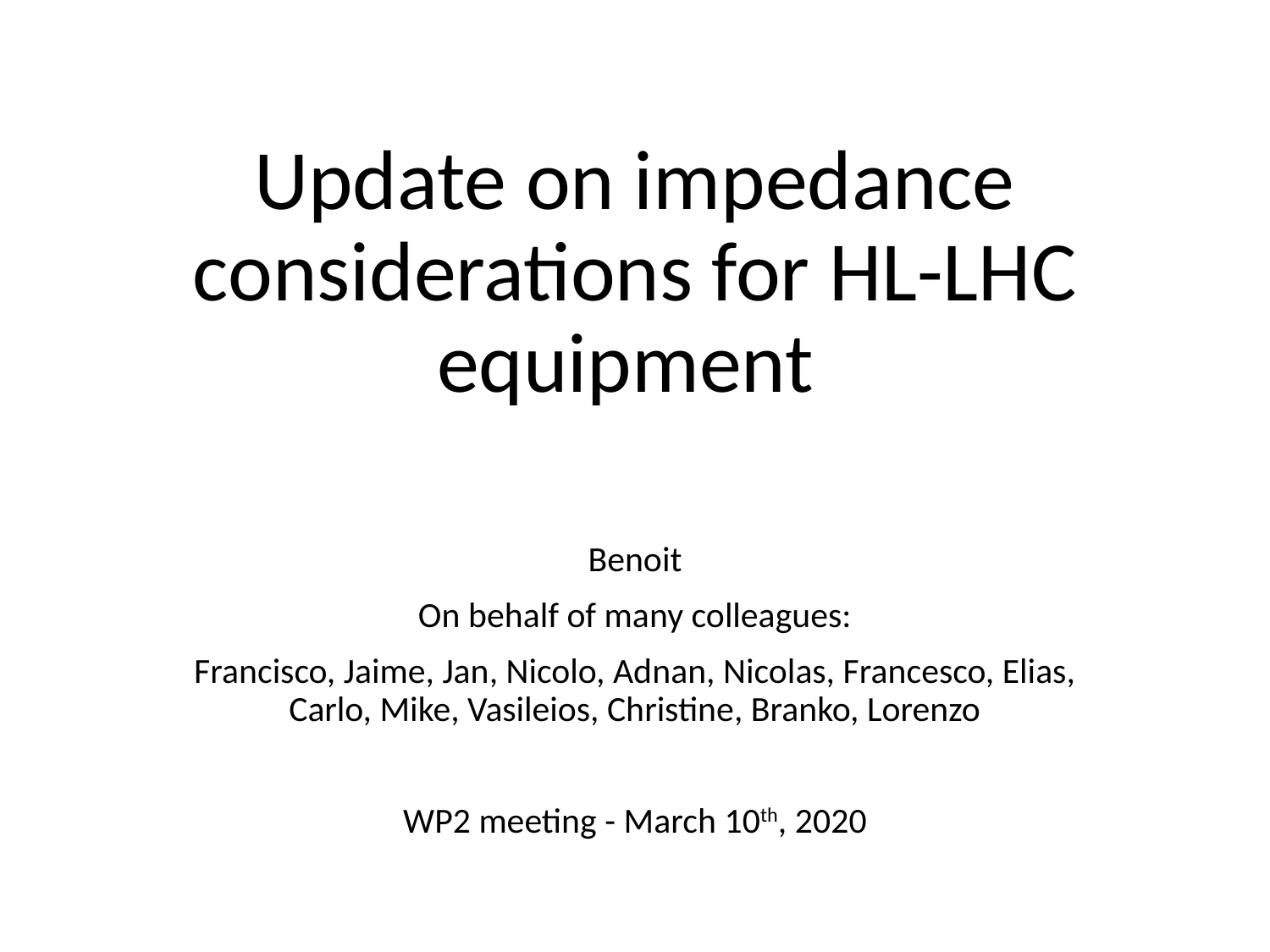

# Update on impedance considerations for HL-LHC equipment
Benoit
On behalf of many colleagues:
Francisco, Jaime, Jan, Nicolo, Adnan, Nicolas, Francesco, Elias, Carlo, Mike, Vasileios, Christine, Branko, Lorenzo

WP2 meeting - March 10th, 2020